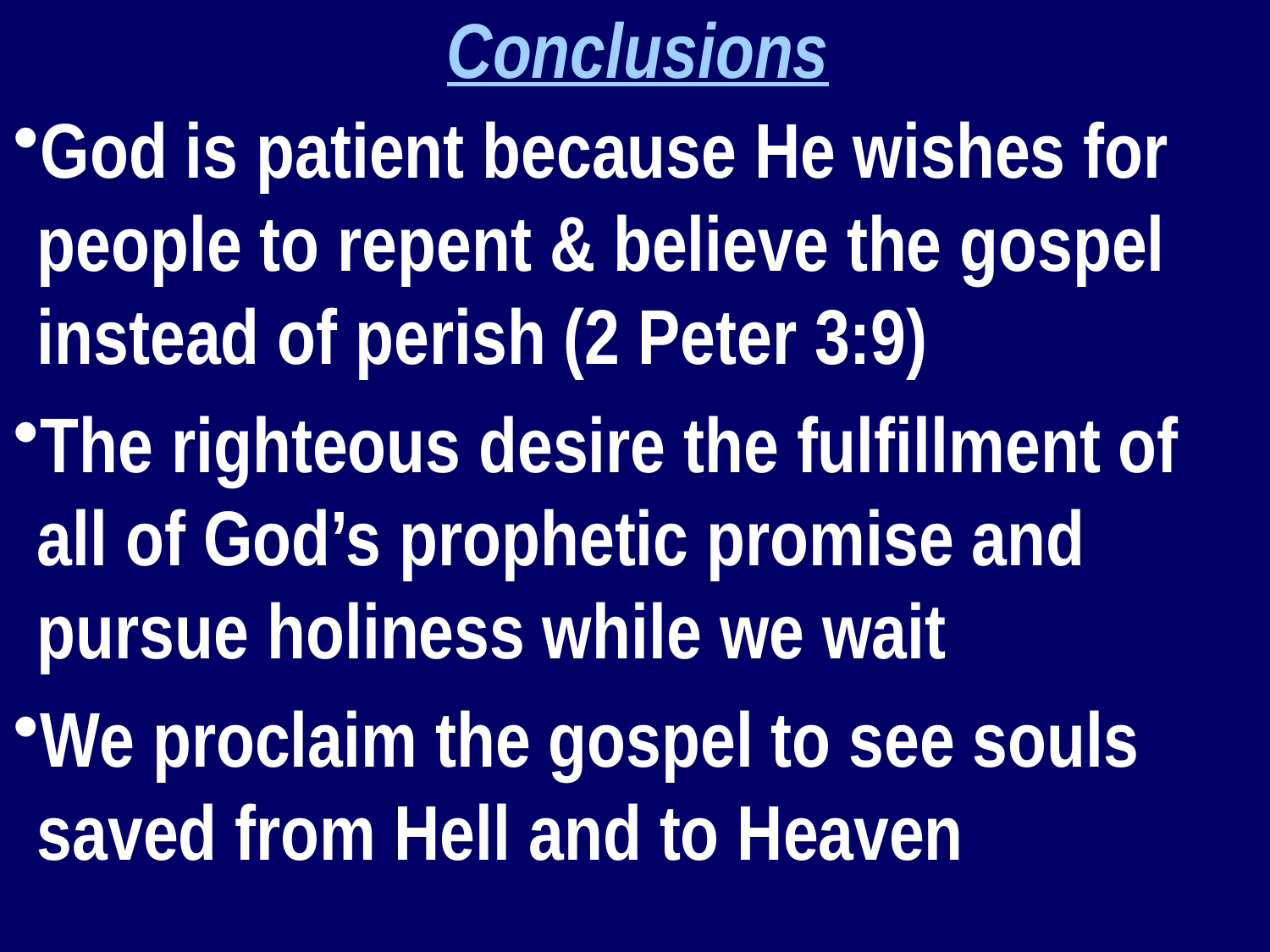

Conclusions
God is patient because He wishes for people to repent & believe the gospel instead of perish (2 Peter 3:9)
The righteous desire the fulfillment of all of God’s prophetic promise and pursue holiness while we wait
We proclaim the gospel to see souls saved from Hell and to Heaven